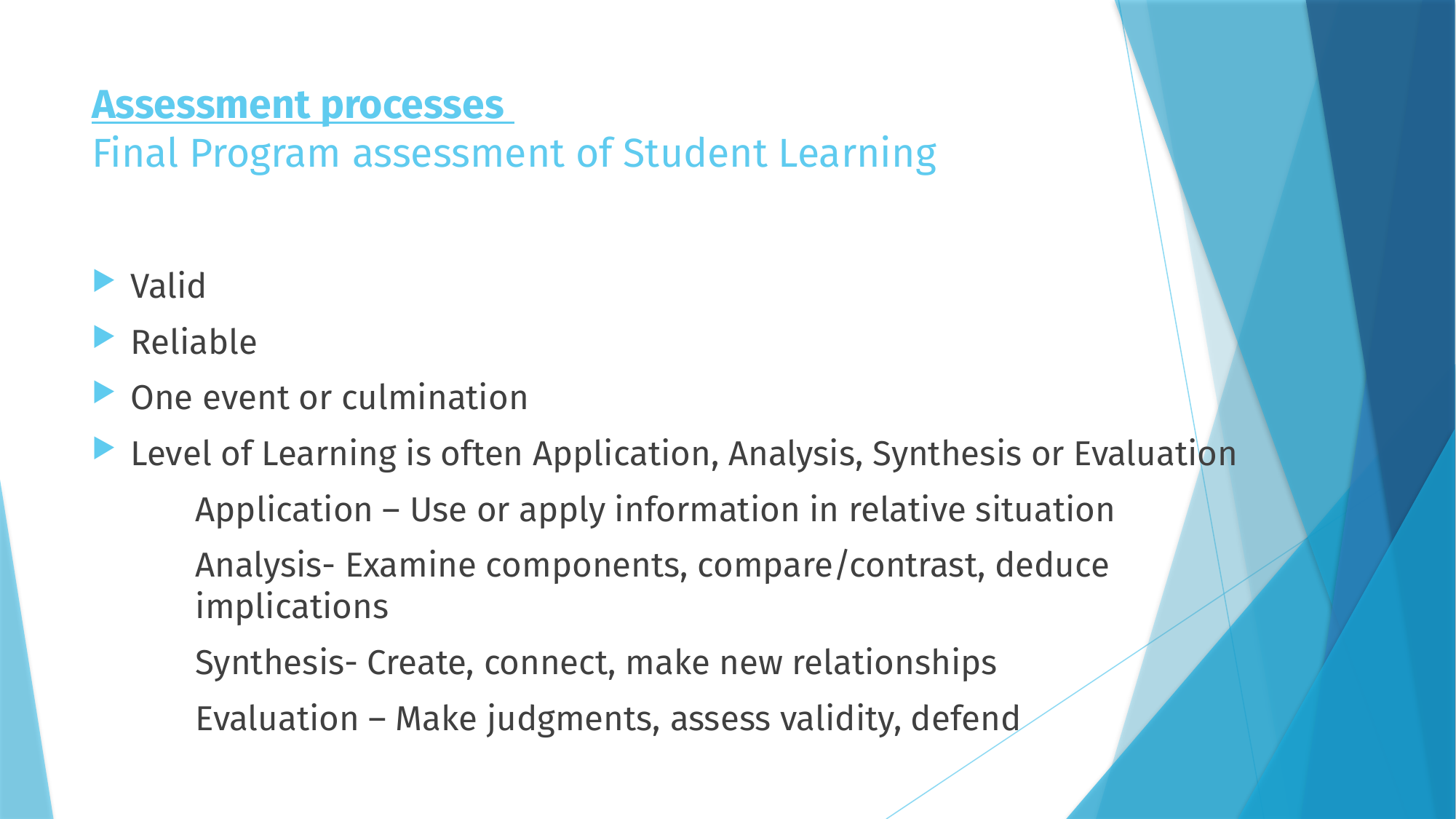

# Assessment processes Final Program assessment of Student Learning
Valid
Reliable
One event or culmination
Level of Learning is often Application, Analysis, Synthesis or Evaluation
	Application – Use or apply information in relative situation
	Analysis- Examine components, compare/contrast, deduce     		implications
	Synthesis- Create, connect, make new relationships
	Evaluation – Make judgments, assess validity, defend